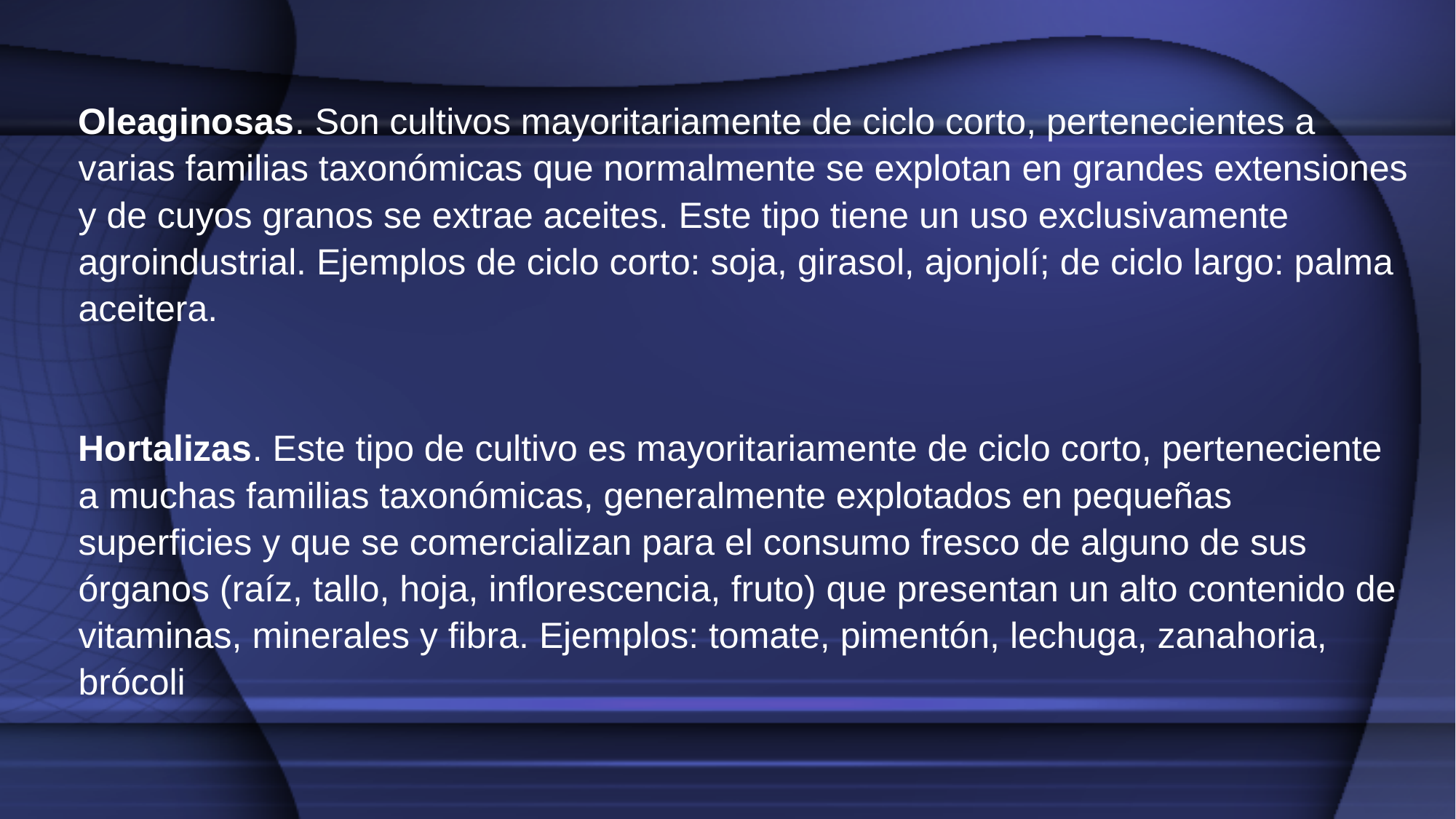

# Oleaginosas. Son cultivos mayoritariamente de ciclo corto, pertenecientes a varias familias taxonómicas que normalmente se explotan en grandes extensiones y de cuyos granos se extrae aceites. Este tipo tiene un uso exclusivamente agroindustrial. Ejemplos de ciclo corto: soja, girasol, ajonjolí; de ciclo largo: palma aceitera. Hortalizas. Este tipo de cultivo es mayoritariamente de ciclo corto, perteneciente a muchas familias taxonómicas, generalmente explotados en pequeñas superficies y que se comercializan para el consumo fresco de alguno de sus órganos (raíz, tallo, hoja, inflorescencia, fruto) que presentan un alto contenido de vitaminas, minerales y fibra. Ejemplos: tomate, pimentón, lechuga, zanahoria, brócoli